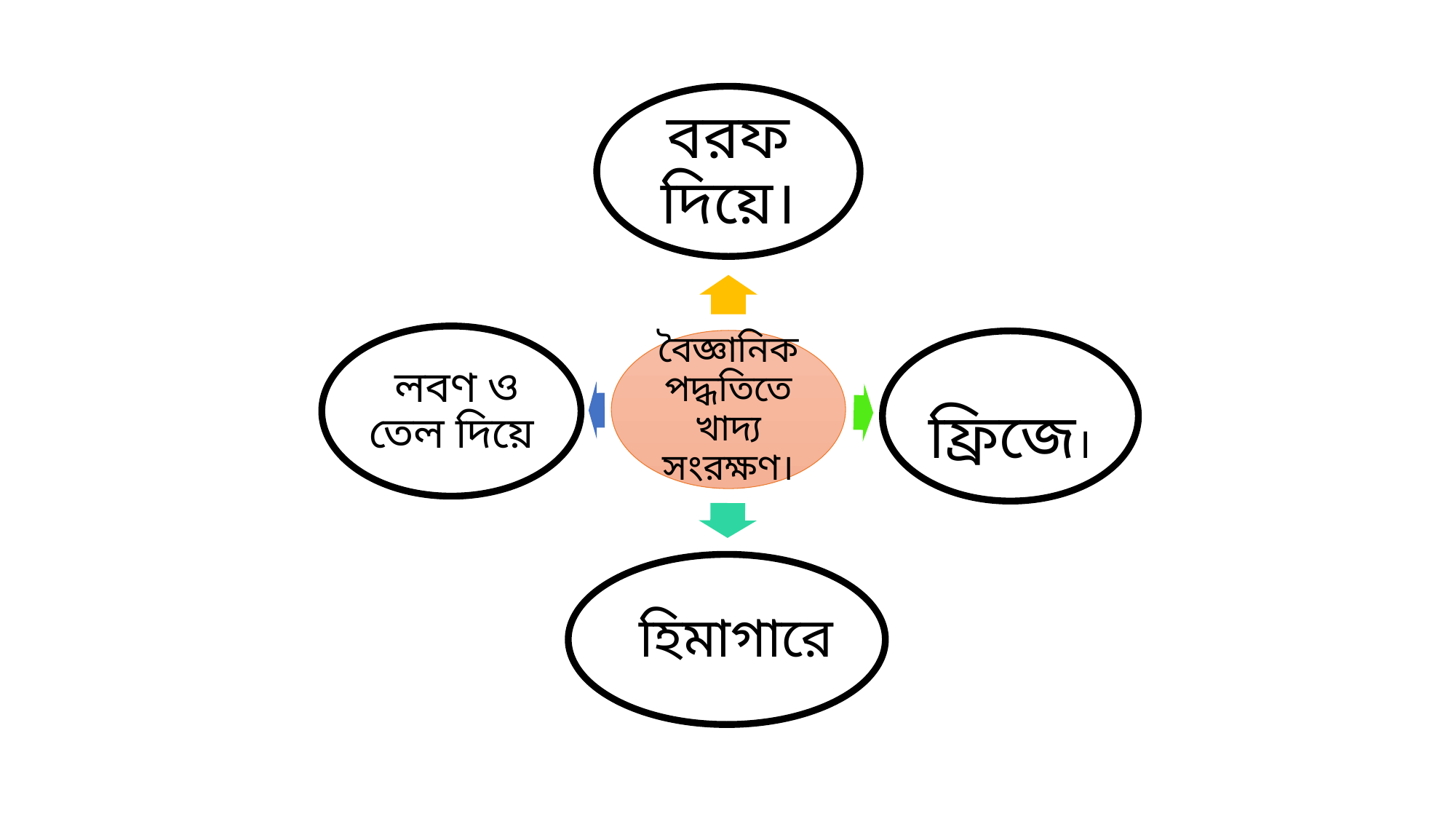

বৈজ্ঞানিক পদ্ধতিতে খাদ্য সংরক্ষণ।

বরফ দিয়ে।

   ফ্রিজে।

  হিমাগারে

 লবণ ও তেল দিয়ে